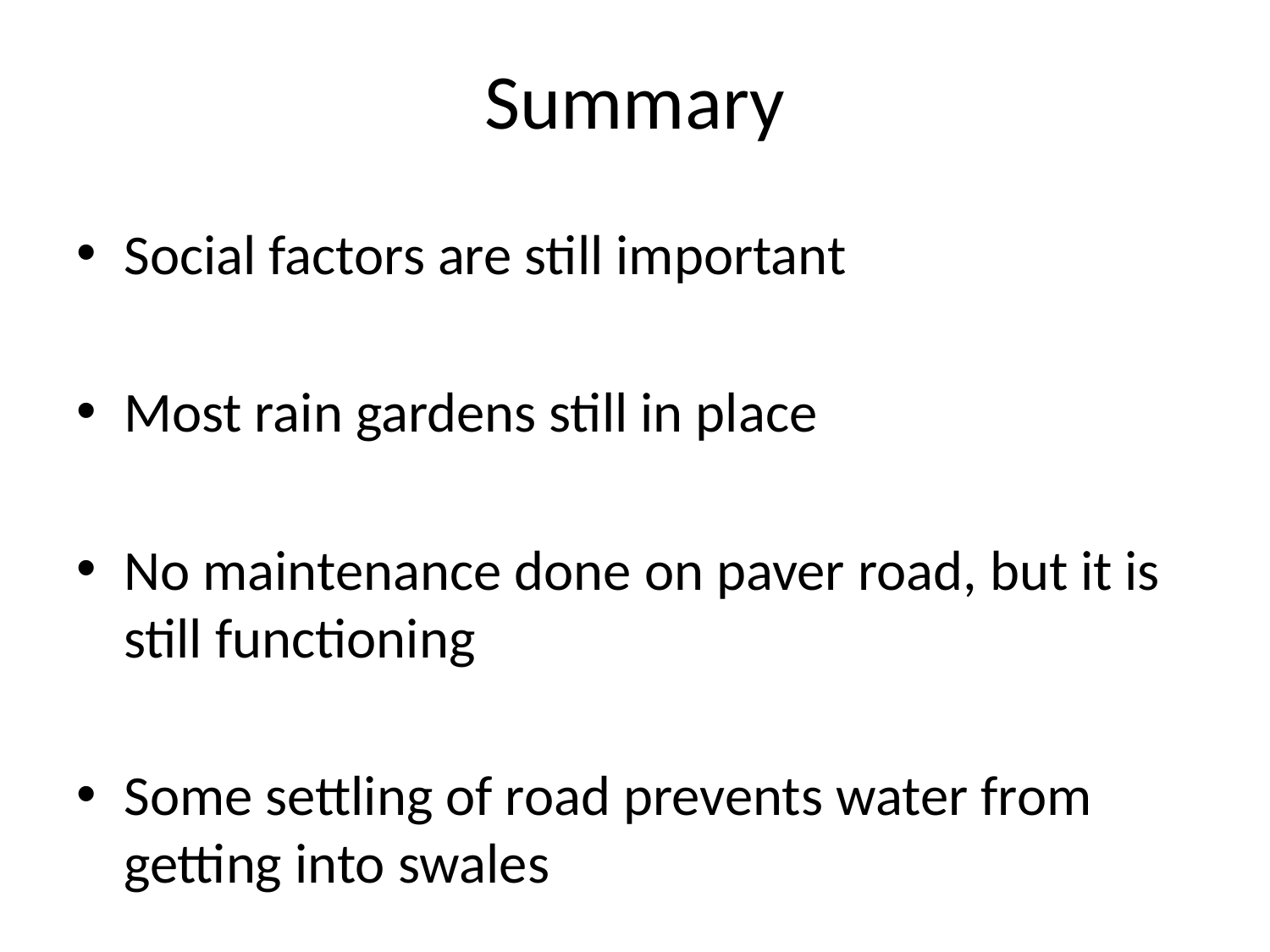

# Summary
Social factors are still important

Most rain gardens still in place

No maintenance done on paver road, but it is still functioning

Some settling of road prevents water from getting into swales